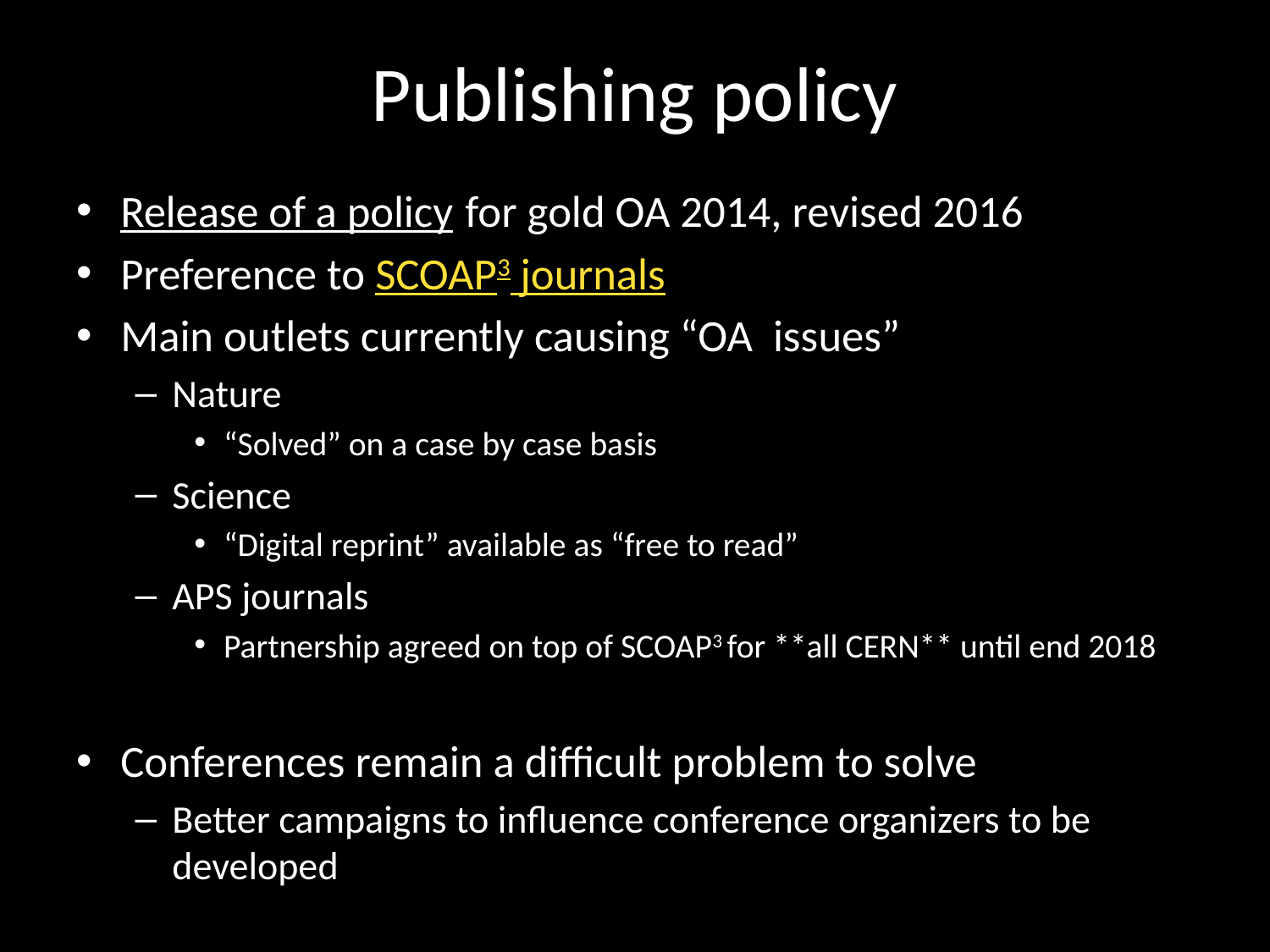

# Publishing policy
Release of a policy for gold OA 2014, revised 2016
Preference to SCOAP3 journals
Main outlets currently causing “OA  issues”
Nature
“Solved” on a case by case basis
Science
“Digital reprint” available as “free to read”
APS journals
Partnership agreed on top of SCOAP3 for **all CERN** until end 2018

Conferences remain a difficult problem to solve
Better campaigns to influence conference organizers to be developed